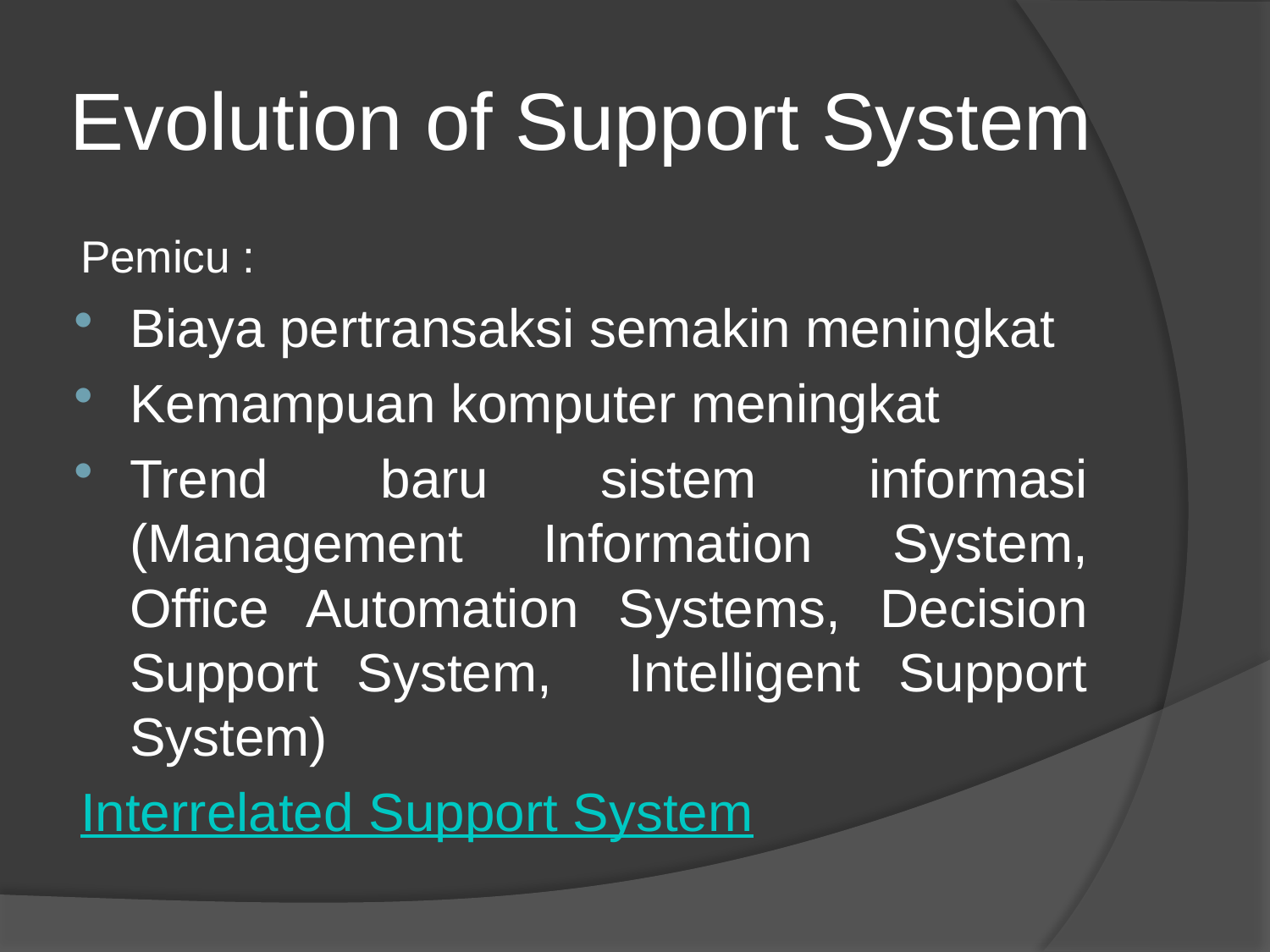

# Evolution of Support System
Pemicu :
Biaya pertransaksi semakin meningkat
Kemampuan komputer meningkat
Trend baru sistem informasi (Management Information System, Office Automation Systems, Decision Support System,  Intelligent Support System)
Interrelated Support System